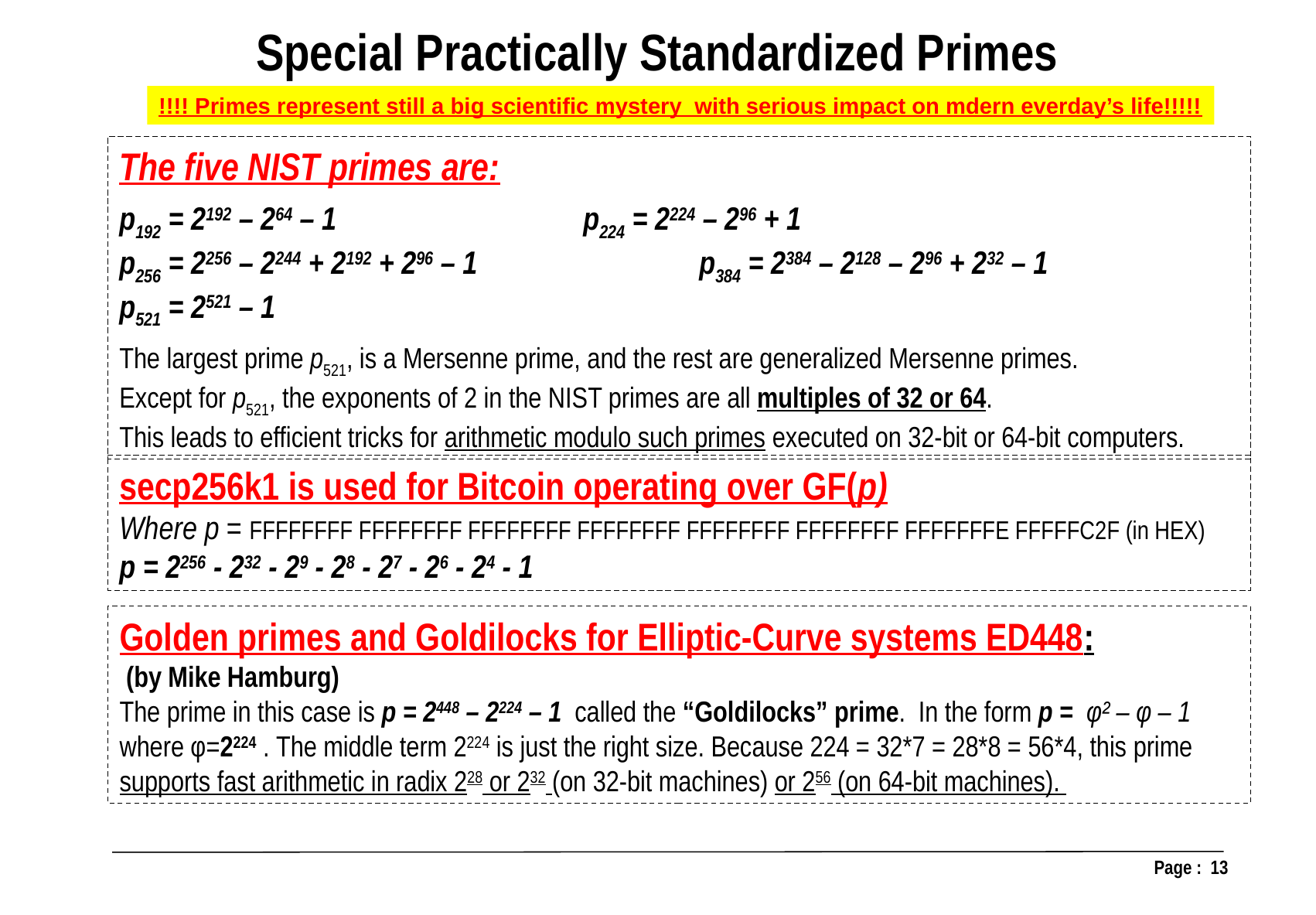

Special Practically Standardized Primes
!!!! Primes represent still a big scientific mystery  with serious impact on mdern everday’s life!!!!!
The five NIST primes are:
p192 = 2192 – 264 – 1 			p224 = 2224 – 296 + 1
p256 = 2256 – 2244 + 2192 + 296 – 1		p384 = 2384 – 2128 – 296 + 232 – 1
p521 = 2521 – 1
The largest prime p521, is a Mersenne prime, and the rest are generalized Mersenne primes.
Except for p521, the exponents of 2 in the NIST primes are all multiples of 32 or 64.
This leads to efficient tricks for arithmetic modulo such primes executed on 32-bit or 64-bit computers.
secp256k1 is used for Bitcoin operating over GF(p)
Where p = FFFFFFFF FFFFFFFF FFFFFFFF FFFFFFFF FFFFFFFF FFFFFFFF FFFFFFFE FFFFFC2F (in HEX)
p = 2256 - 232 - 29 - 28 - 27 - 26 - 24 - 1
Golden primes and Goldilocks for Elliptic-Curve systems ED448:
 (by Mike Hamburg)
The prime in this case is p = 2448 – 2224 – 1  called the “Goldilocks” prime.  In the form p =  φ² – φ – 1
where φ=2224 . The middle term 2224 is just the right size. Because 224 = 32*7 = 28*8 = 56*4, this prime supports fast arithmetic in radix 228 or 232 (on 32-bit machines) or 256 (on 64-bit machines).